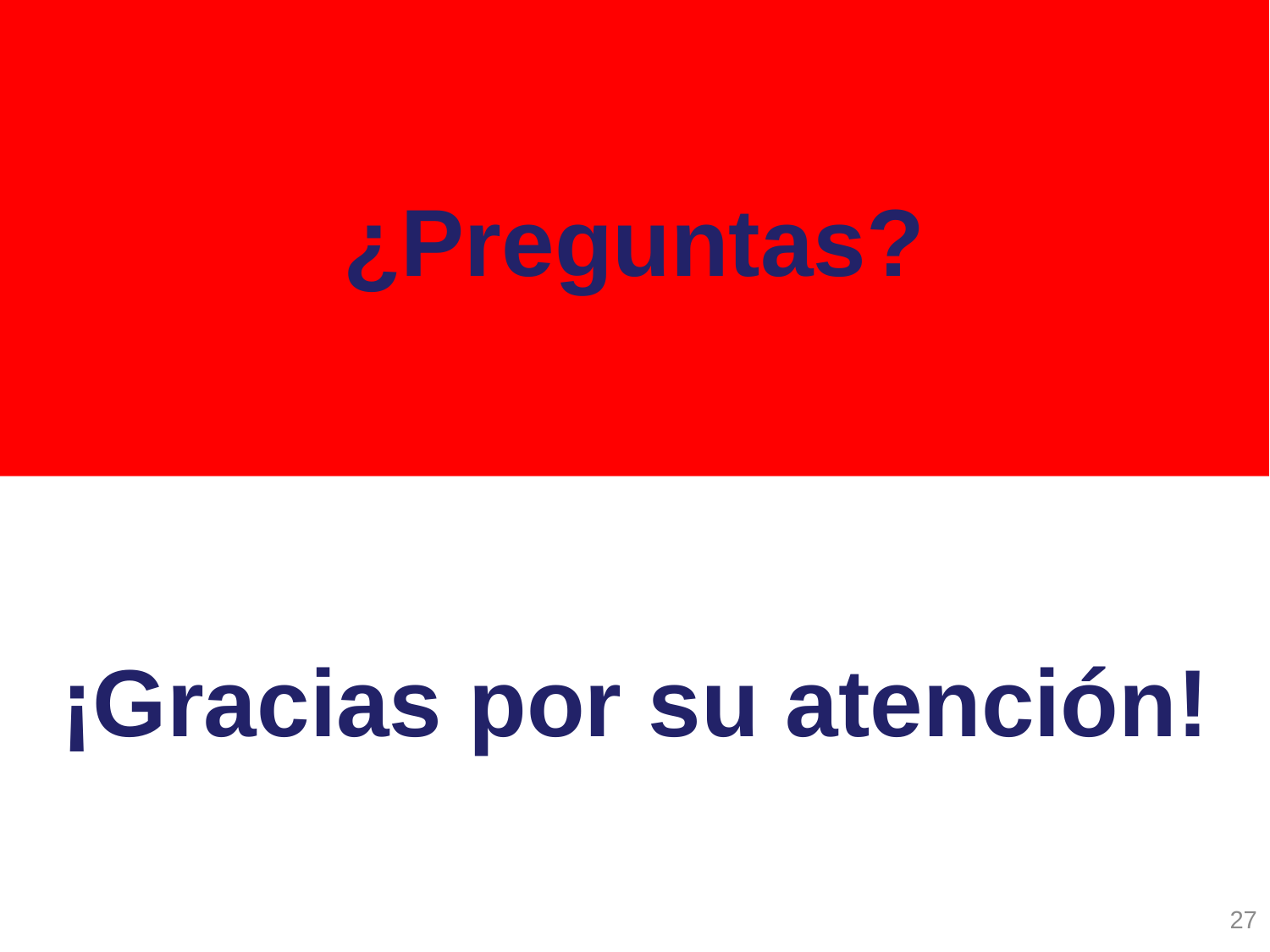

# ¿Preguntas?
¡Gracias por su atención!
27